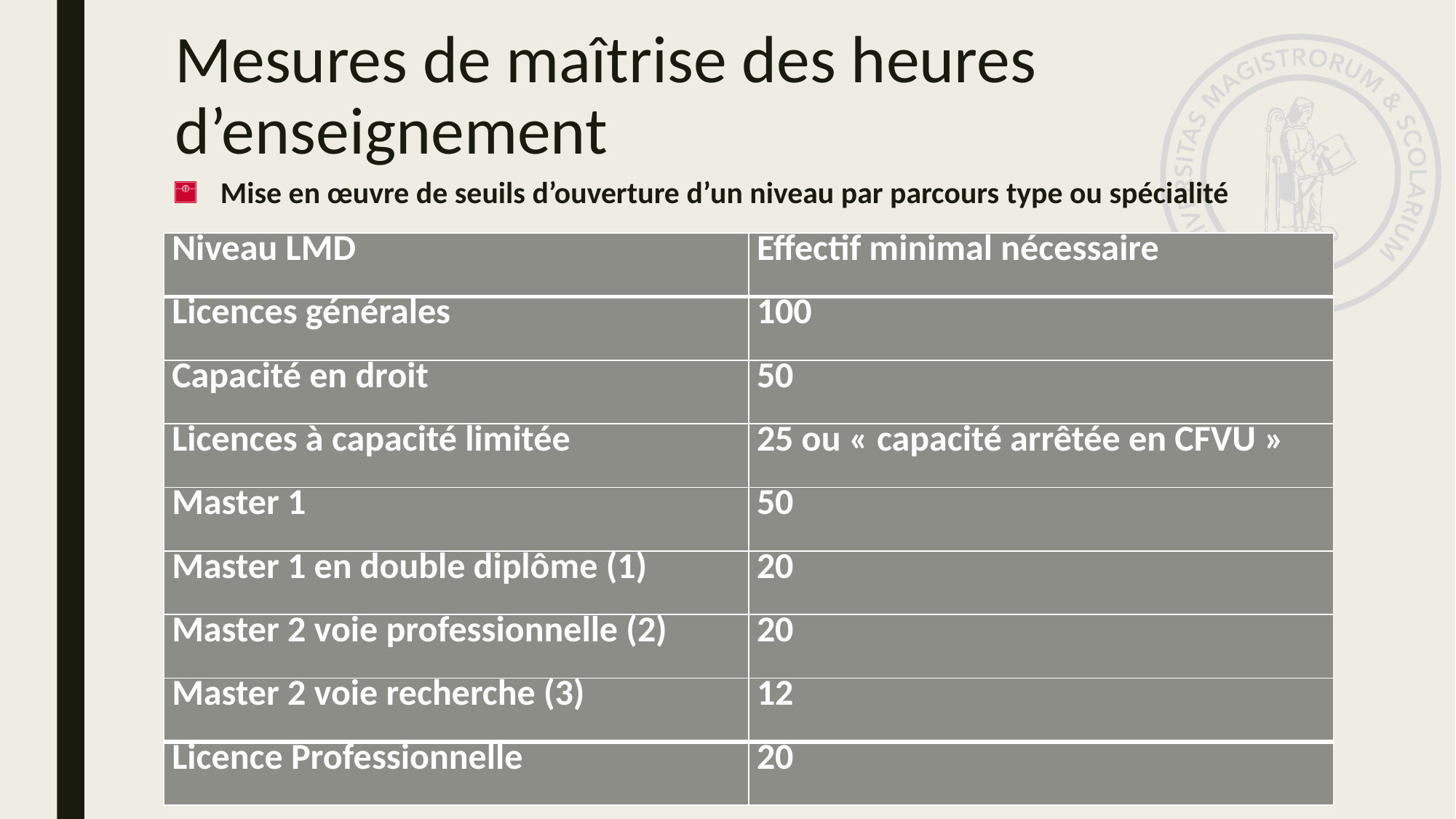

# Mesures de maîtrise des heures d’enseignement
Mise en œuvre de seuils d’ouverture d’un niveau par parcours type ou spécialité

| Niveau LMD | Effectif minimal nécessaire |
| --- | --- |
| Licences générales | 100 |
| Capacité en droit | 50 |
| Licences à capacité limitée | 25 ou « capacité arrêtée en CFVU » |
| Master 1 | 50 |
| Master 1 en double diplôme (1) | 20 |
| Master 2 voie professionnelle (2) | 20 |
| Master 2 voie recherche (3) | 12 |
| Licence Professionnelle | 20 |